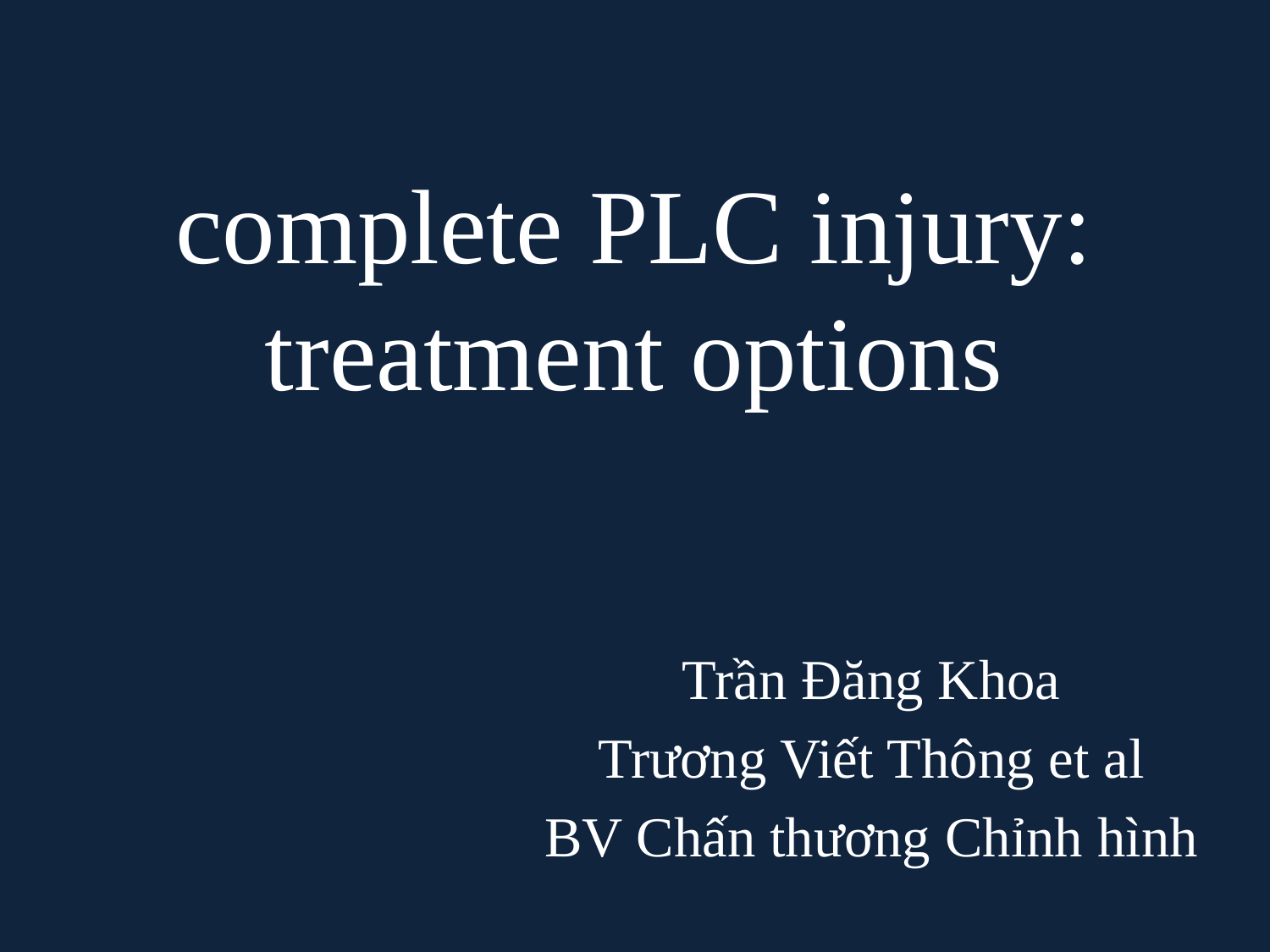

# complete PLC injury: treatment options
Trần Đăng Khoa
Trương Viết Thông et al
BV Chấn thương Chỉnh hình